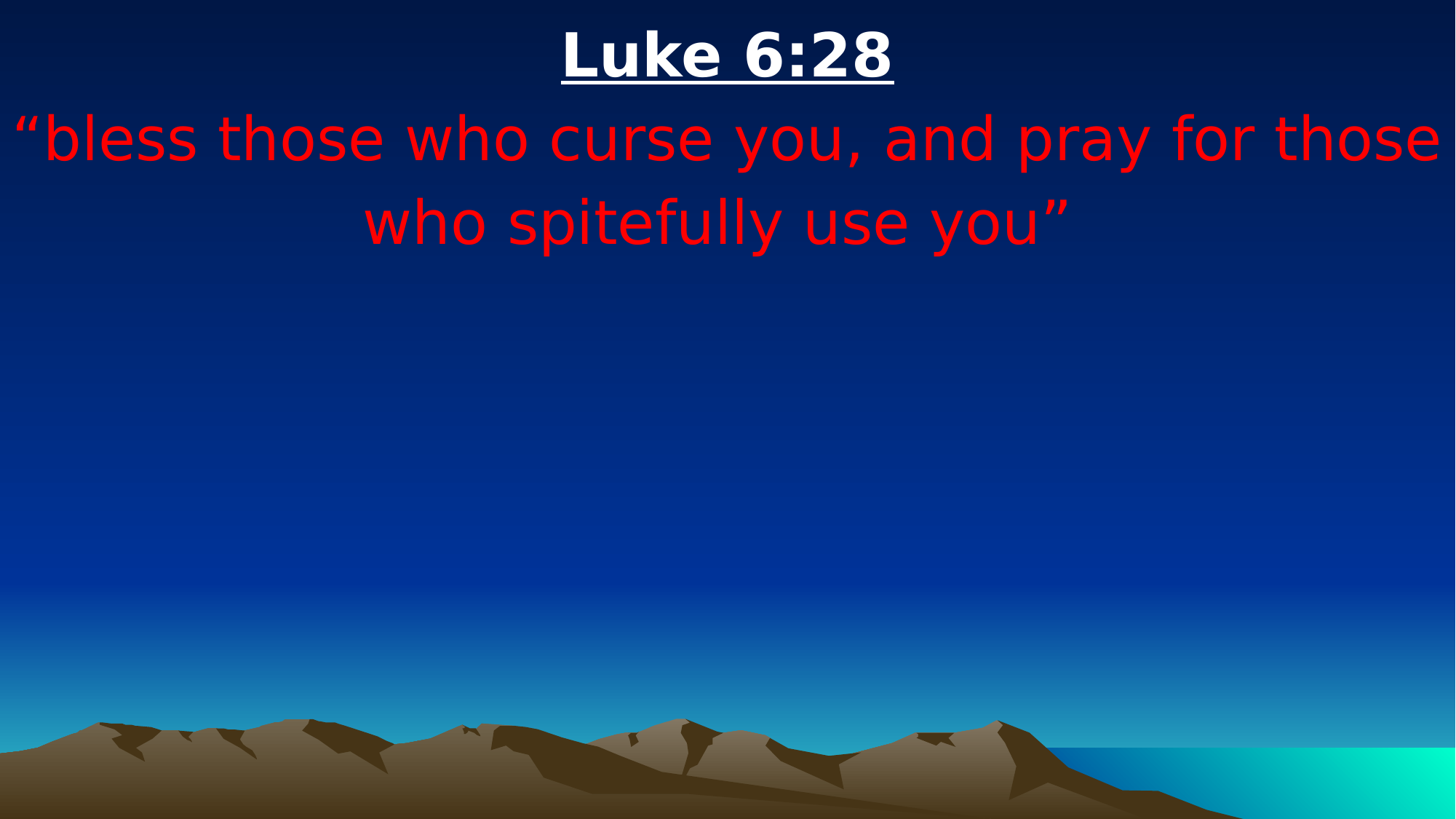

Luke 6:28
“bless those who curse you, and pray for those who spitefully use you”